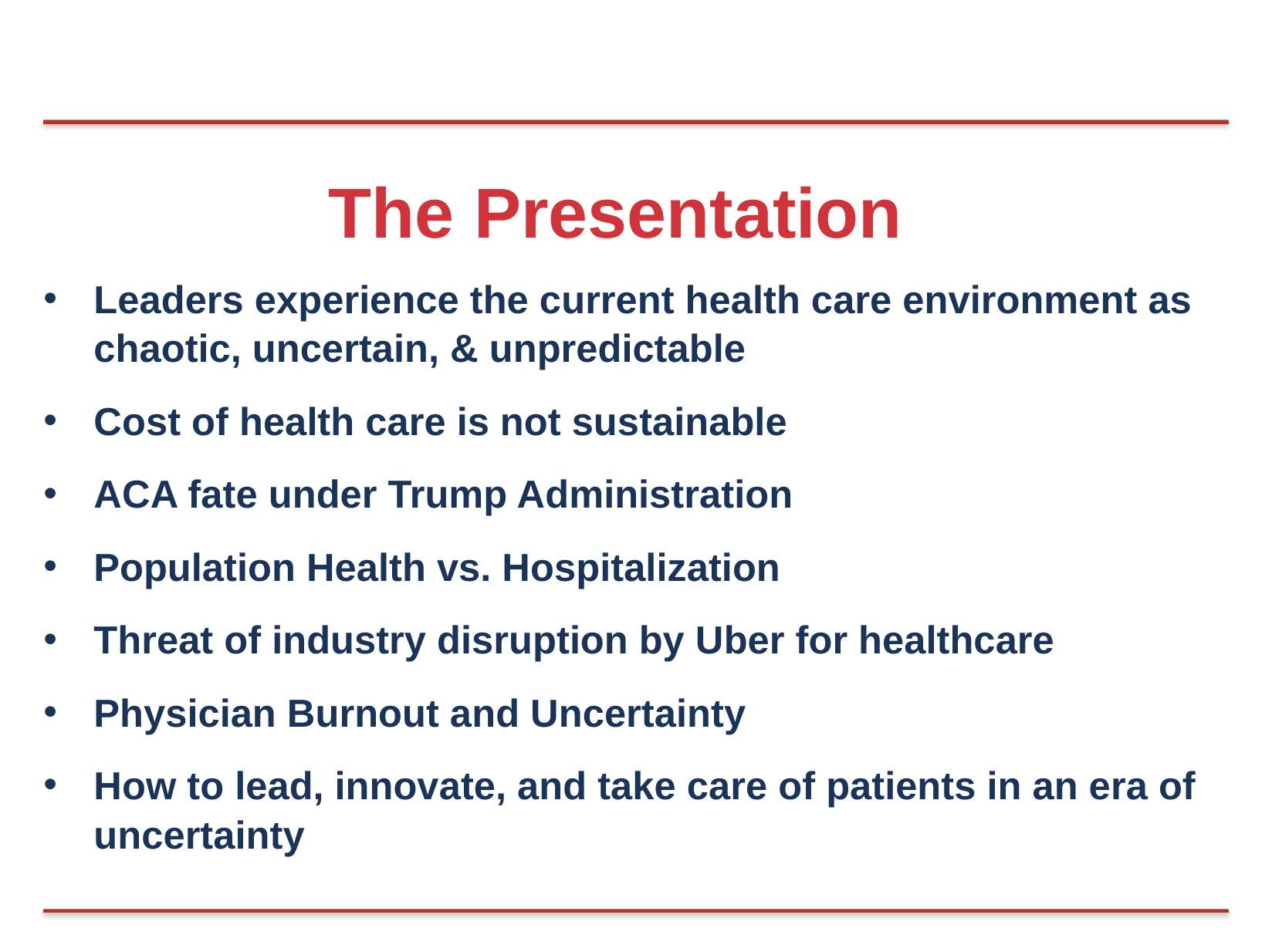

# The Presentation
Leaders experience the current health care environment as chaotic, uncertain, & unpredictable
Cost of health care is not sustainable
ACA fate under Trump Administration
Population Health vs. Hospitalization
Threat of industry disruption by Uber for healthcare
Physician Burnout and Uncertainty
How to lead, innovate, and take care of patients in an era of uncertainty